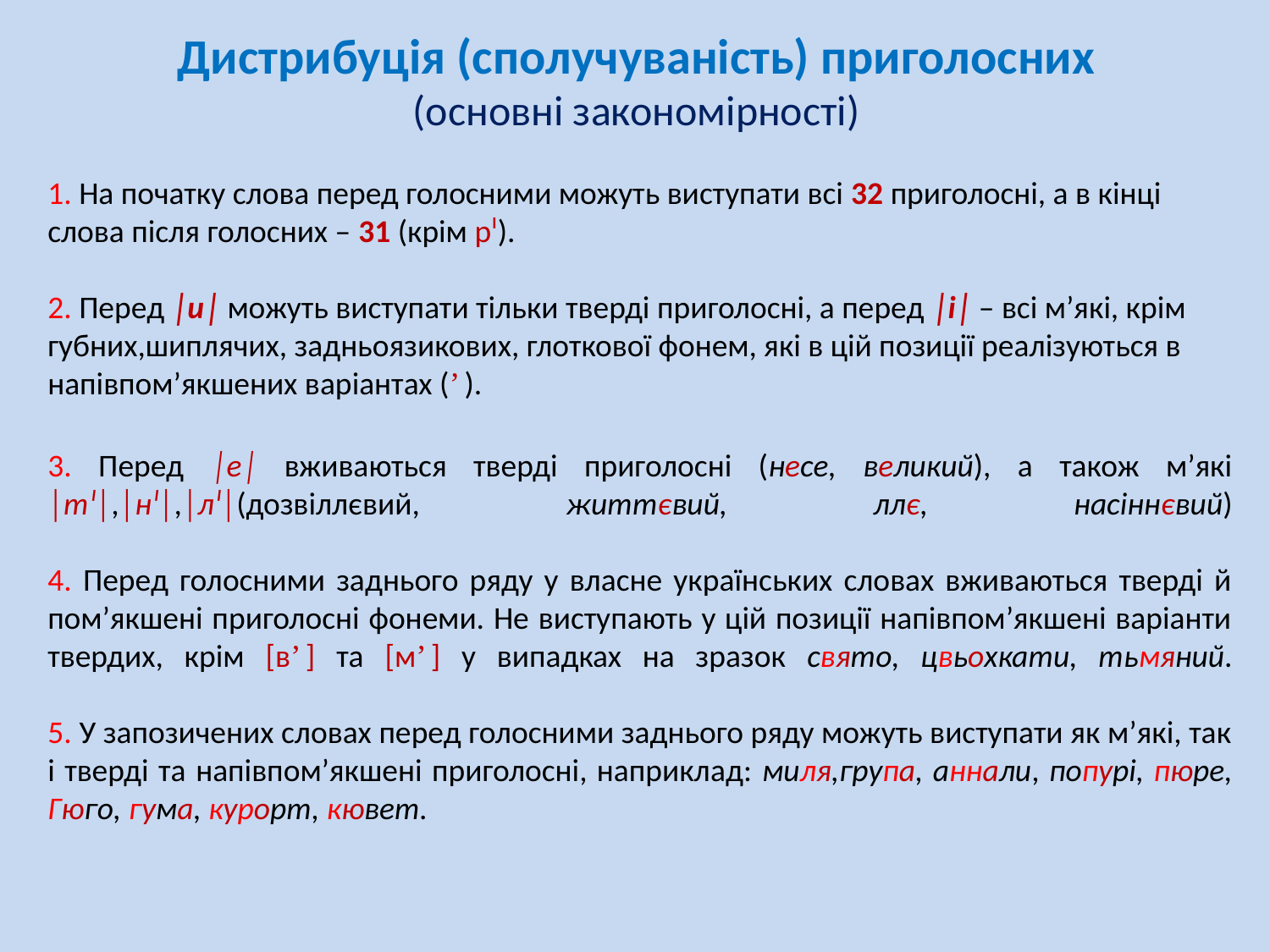

# Дистрибуція (сполучуваність) приголосних (основні закономірності)
1. На початку слова перед голосними можуть виступати всі 32 приголосні, а в кінці слова після голосних – 31 (крім рᴵ).
2. Перед │и│ можуть виступати тільки тверді приголосні, а перед │і│ – всі м’які, крім губних,шиплячих, задньоязикових, глоткової фонем, які в цій позиції реалізуються в напівпом’якшених варіантах (’).
3. Перед │е│ вживаються тверді приголосні (несе, великий), а також м’які │тᴵ│,│нᴵ│,│лᴵ│(дозвіллєвий, життєвий, ллє, насіннєвий)
4. Перед голосними заднього ряду у власне українських словах вживаються тверді й пом’якшені приголосні фонеми. Не виступають у цій позиції напівпом’якшені варіанти твердих, крім [в’] та [м’] у випадках на зразок свято, цвьохкати, тьмяний.
5. У запозичених словах перед голосними заднього ряду можуть виступати як м’які, так і тверді та напівпом’якшені приголосні, наприклад: миля,група, аннали, попурі, пюре, Гюго, гума, курорт, кювет.